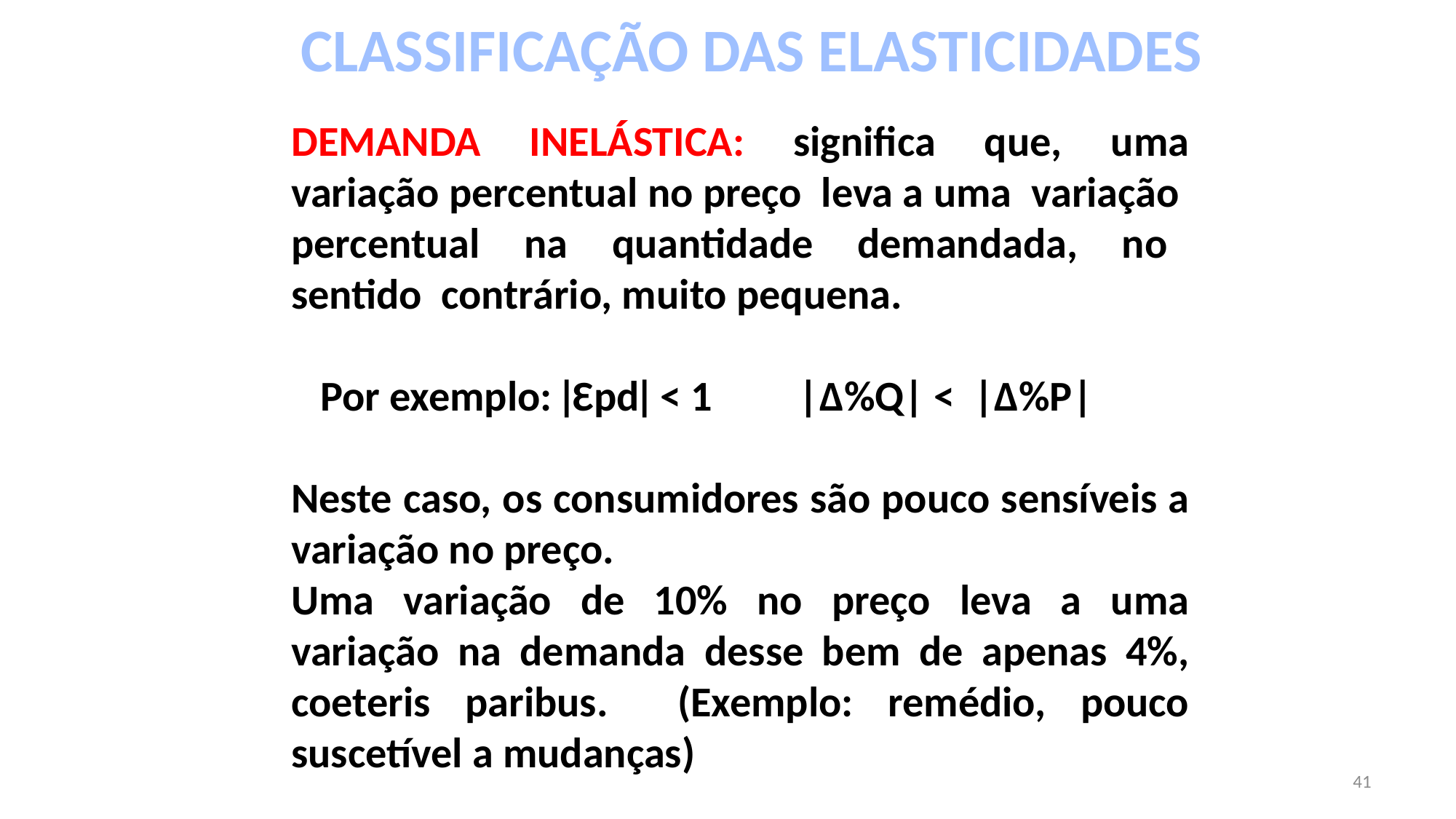

CLASSIFICAÇÃO DAS ELASTICIDADES
DEMANDA INELÁSTICA: significa que, uma variação percentual no preço  leva a uma  variação  percentual  na  quantidade  demandada,  no  sentido  contrário, muito pequena.

   Por exemplo: ǀƐpdǀ ˂ 1         |Δ%Q| ˂  |Δ%P|

Neste caso, os consumidores são pouco sensíveis a variação no preço.
Uma variação de 10% no preço leva a uma variação na demanda desse bem de apenas 4%, coeteris paribus.  (Exemplo: remédio, pouco suscetível a mudanças)
41